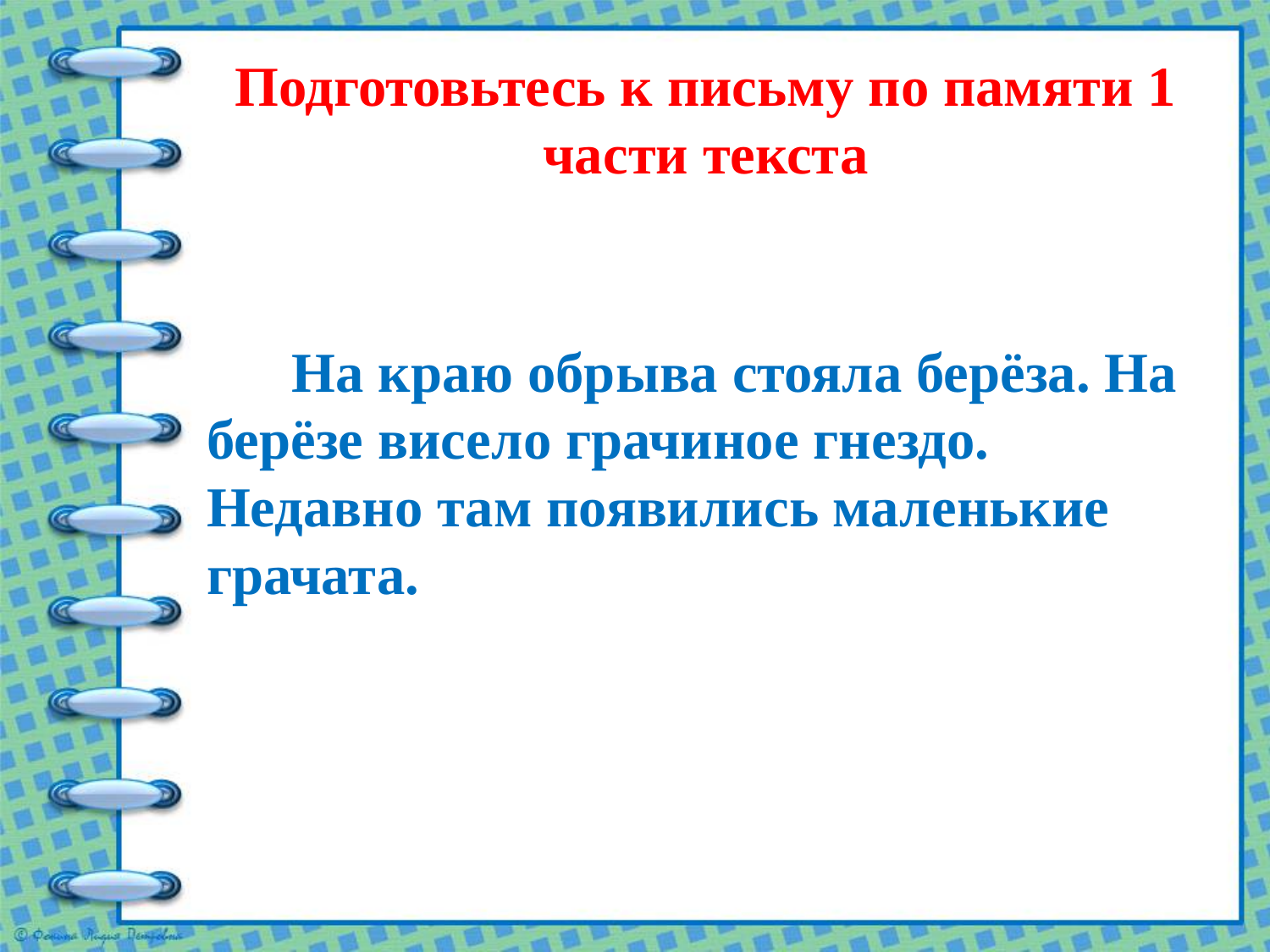

# Подготовьтесь к письму по памяти 1 части текста
      На краю обрыва стояла берёза. На берёзе висело грачиное гнездо. Недавно там появились маленькие грачата.